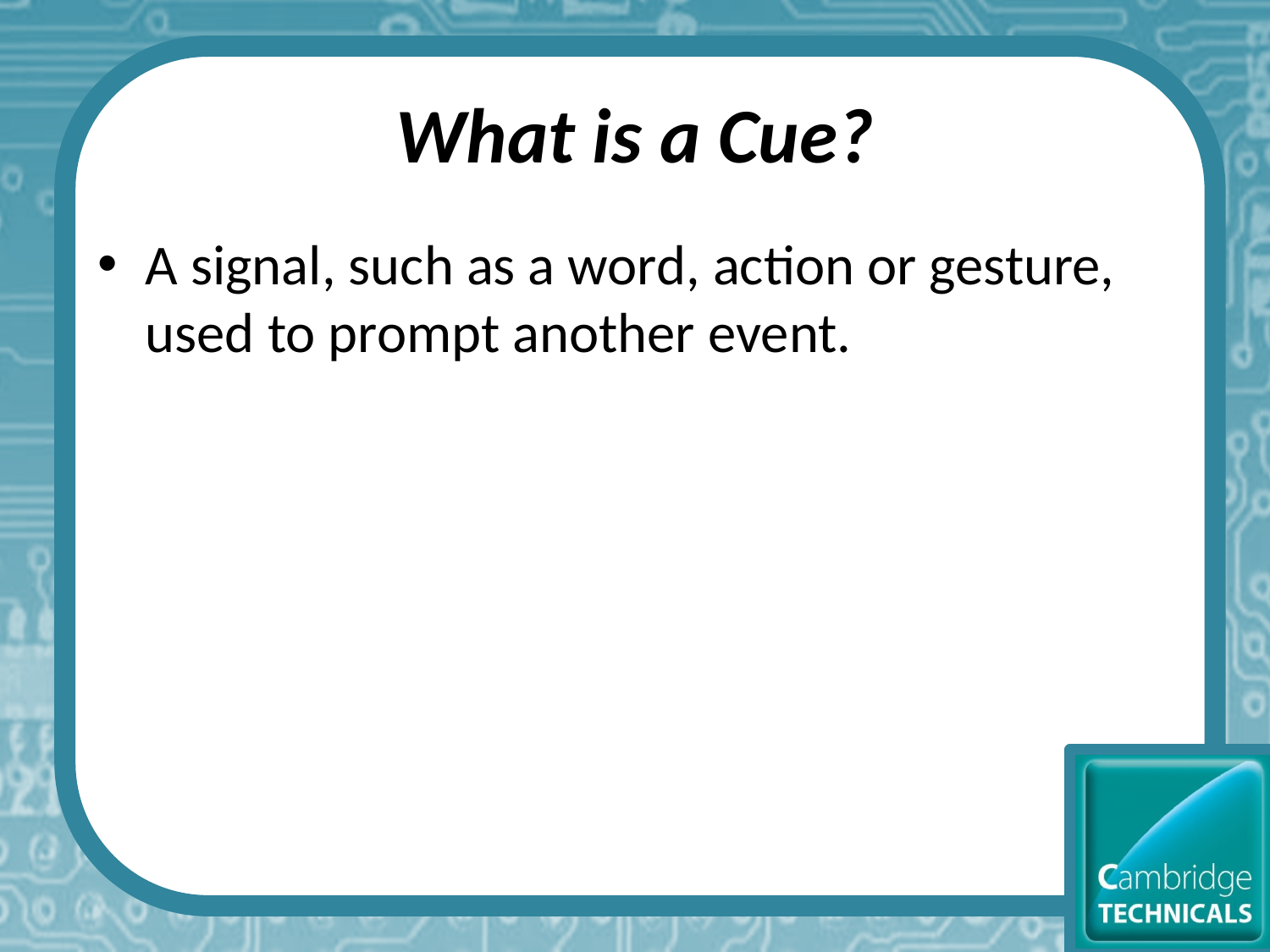

# What is a Cue?
A signal, such as a word, action or gesture, used to prompt another event.